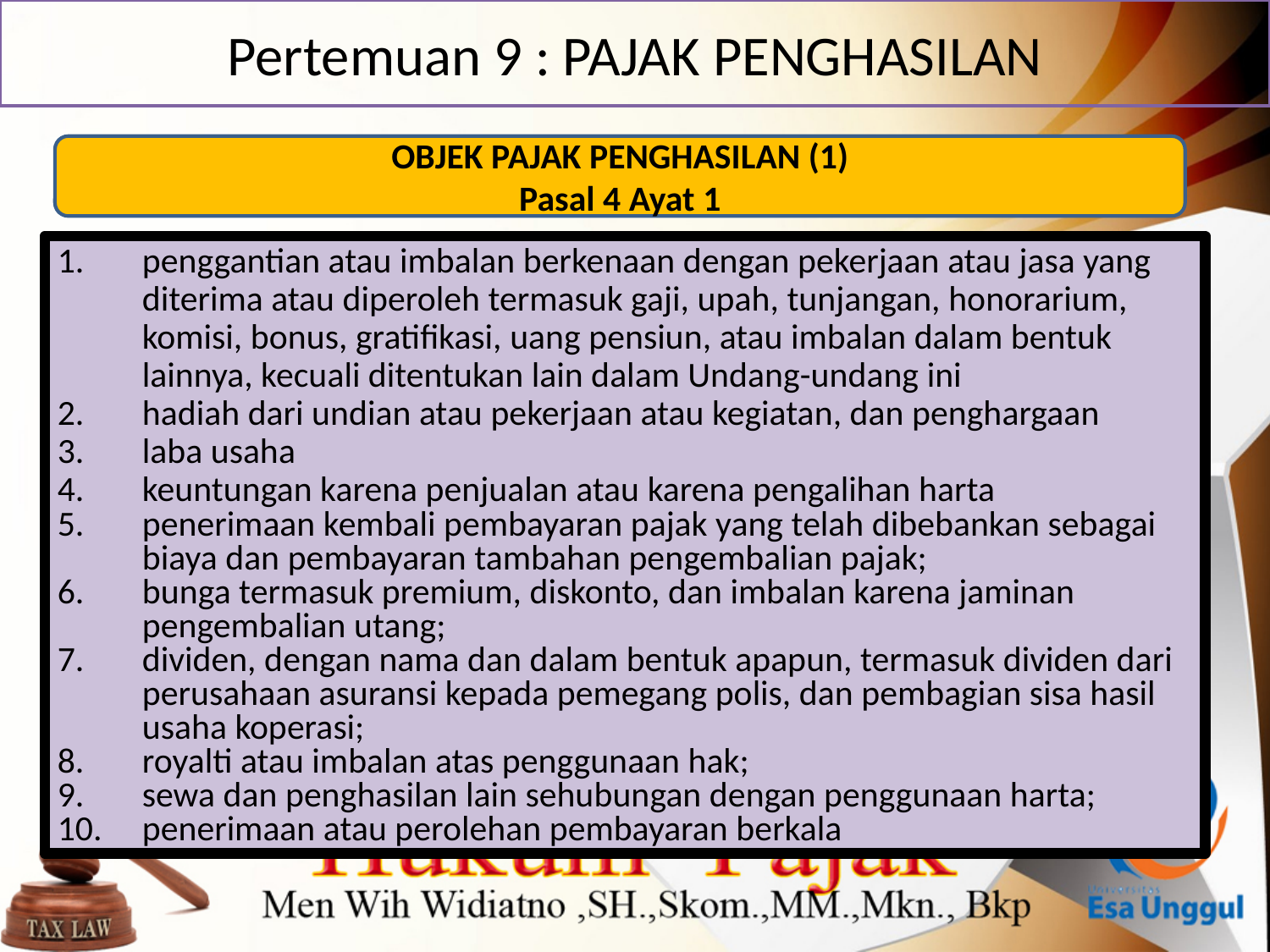

# Pertemuan 9 : PAJAK PENGHASILAN
OBJEK PAJAK PENGHASILAN (1)
Pasal 4 Ayat 1
penggantian atau imbalan berkenaan dengan pekerjaan atau jasa yang diterima atau diperoleh termasuk gaji, upah, tunjangan, honorarium, komisi, bonus, gratifikasi, uang pensiun, atau imbalan dalam bentuk lainnya, kecuali ditentukan lain dalam Undang-undang ini
hadiah dari undian atau pekerjaan atau kegiatan, dan penghargaan
laba usaha
keuntungan karena penjualan atau karena pengalihan harta
penerimaan kembali pembayaran pajak yang telah dibebankan sebagai biaya dan pembayaran tambahan pengembalian pajak;
bunga termasuk premium, diskonto, dan imbalan karena jaminan pengembalian utang;
dividen, dengan nama dan dalam bentuk apapun, termasuk dividen dari perusahaan asuransi kepada pemegang polis, dan pembagian sisa hasil usaha koperasi;
royalti atau imbalan atas penggunaan hak;
sewa dan penghasilan lain sehubungan dengan penggunaan harta;
penerimaan atau perolehan pembayaran berkala